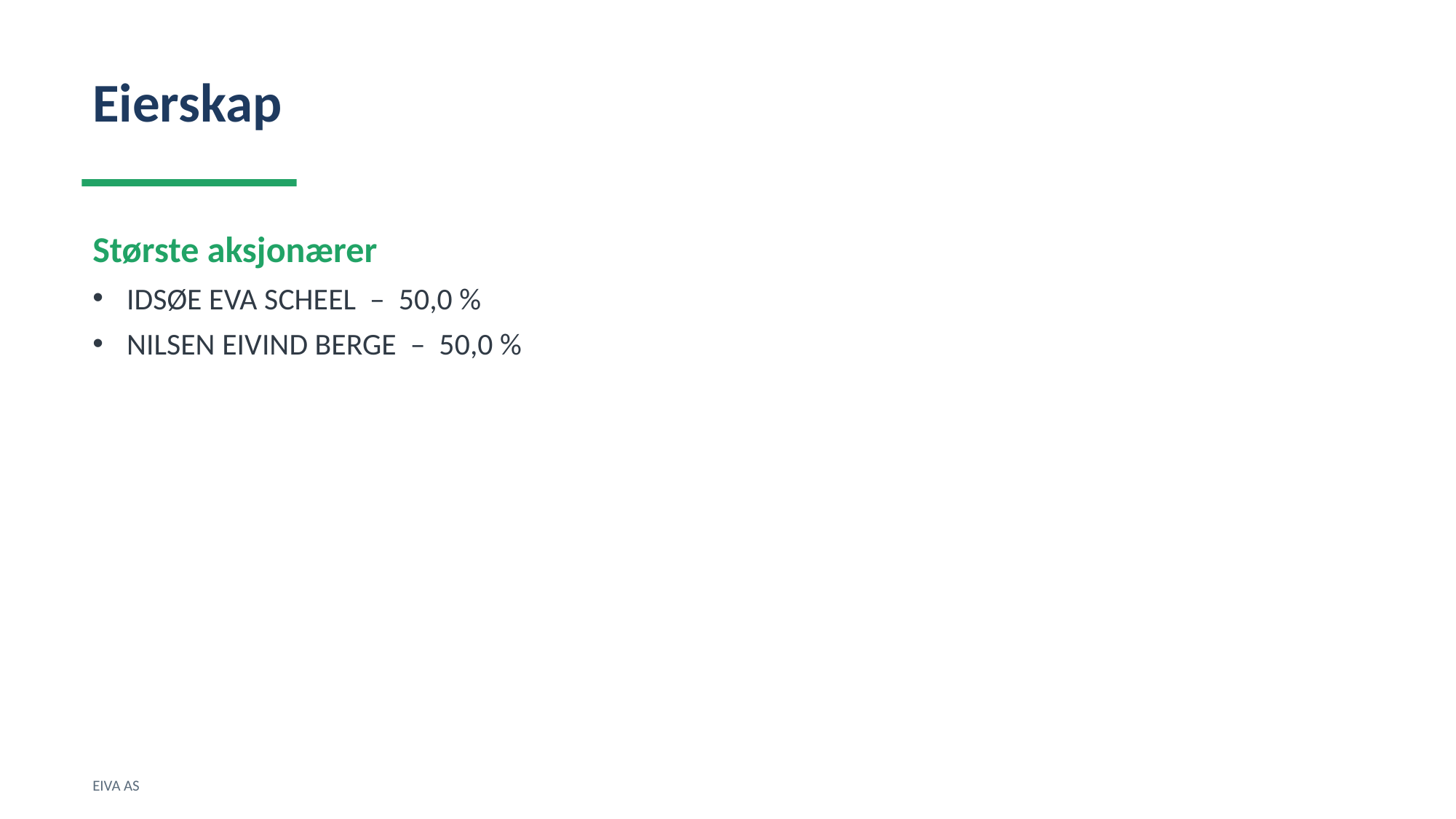

Eierskap

Største aksjonærer
IDSØE EVA SCHEEL  –  50,0 %
NILSEN EIVIND BERGE  –  50,0 %
EIVA AS